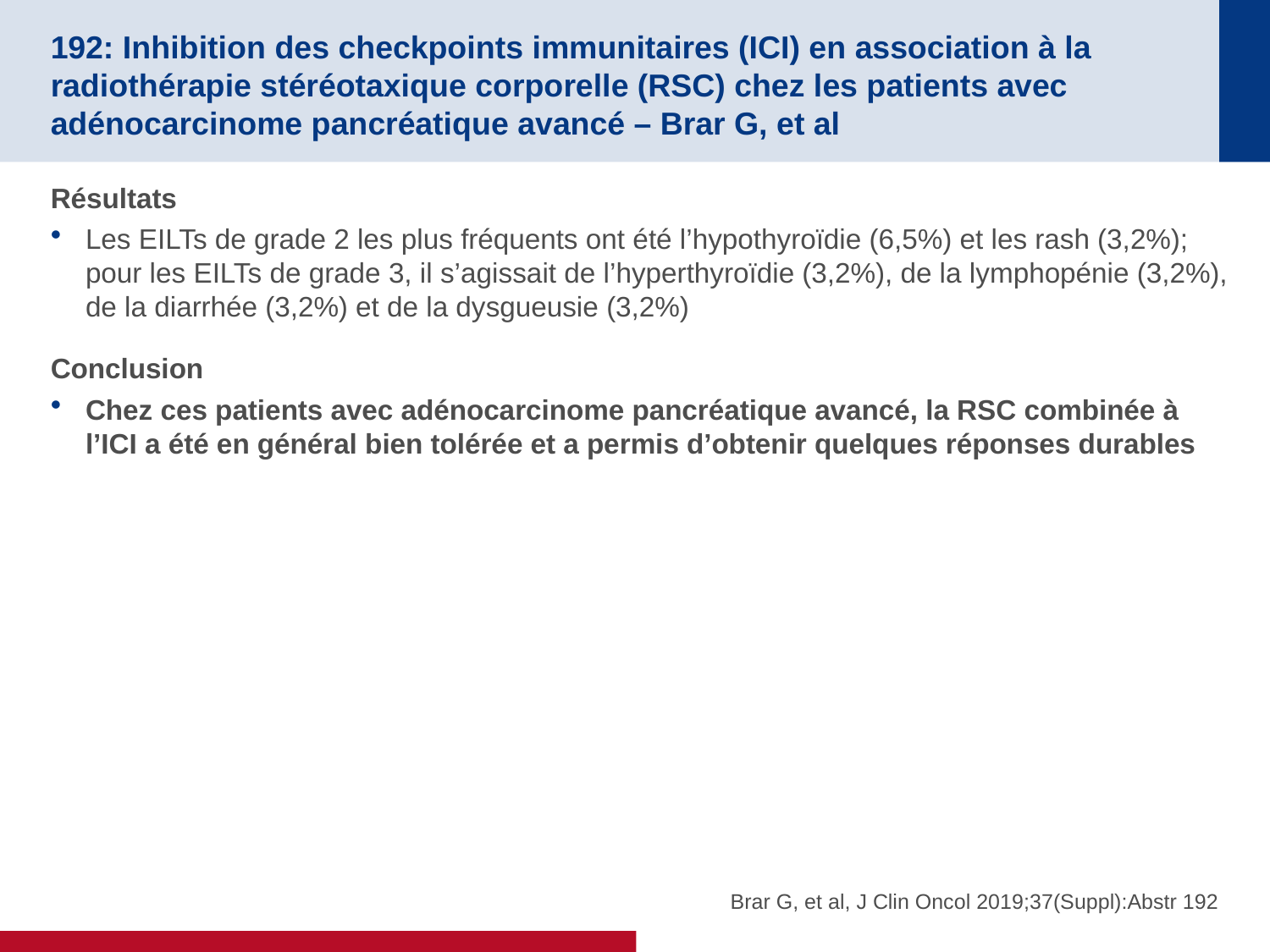

# 192: Inhibition des checkpoints immunitaires (ICI) en association à la radiothérapie stéréotaxique corporelle (RSC) chez les patients avec adénocarcinome pancréatique avancé – Brar G, et al
Résultats
Les EILTs de grade 2 les plus fréquents ont été l’hypothyroïdie (6,5%) et les rash (3,2%); pour les EILTs de grade 3, il s’agissait de l’hyperthyroïdie (3,2%), de la lymphopénie (3,2%), de la diarrhée (3,2%) et de la dysgueusie (3,2%)
Conclusion
Chez ces patients avec adénocarcinome pancréatique avancé, la RSC combinée à l’ICI a été en général bien tolérée et a permis d’obtenir quelques réponses durables
Brar G, et al, J Clin Oncol 2019;37(Suppl):Abstr 192